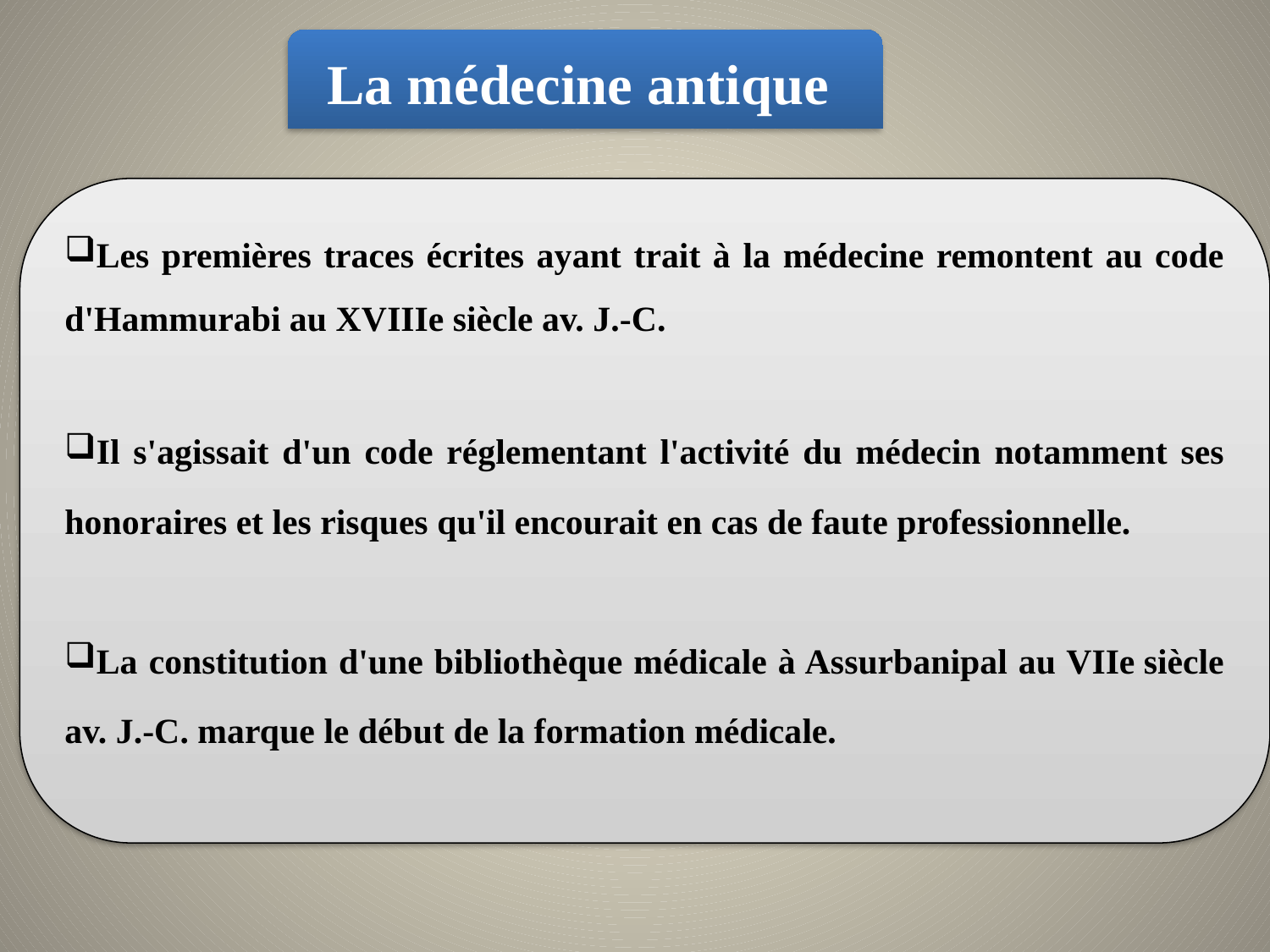

La médecine antique

Les premières traces écrites ayant trait à la médecine remontent au code d'Hammurabi au XVIIIe siècle av. J.-C.

Il s'agissait d'un code réglementant l'activité du médecin notamment ses honoraires et les risques qu'il encourait en cas de faute professionnelle.

La constitution d'une bibliothèque médicale à Assurbanipal au VIIe siècle av. J.-C. marque le début de la formation médicale.